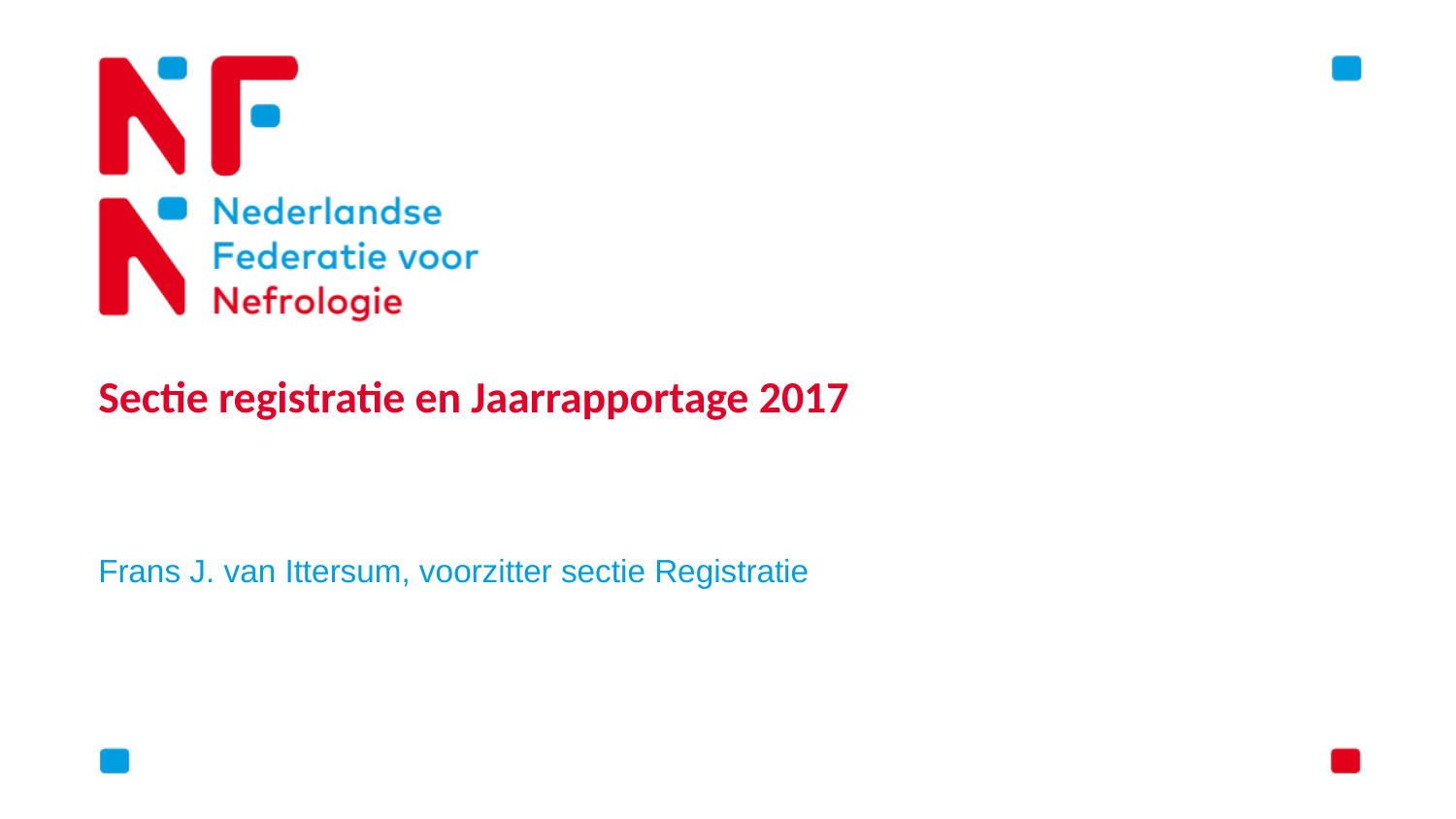

# Sectie registratie en Jaarrapportage 2017
Frans J. van Ittersum, voorzitter sectie Registratie